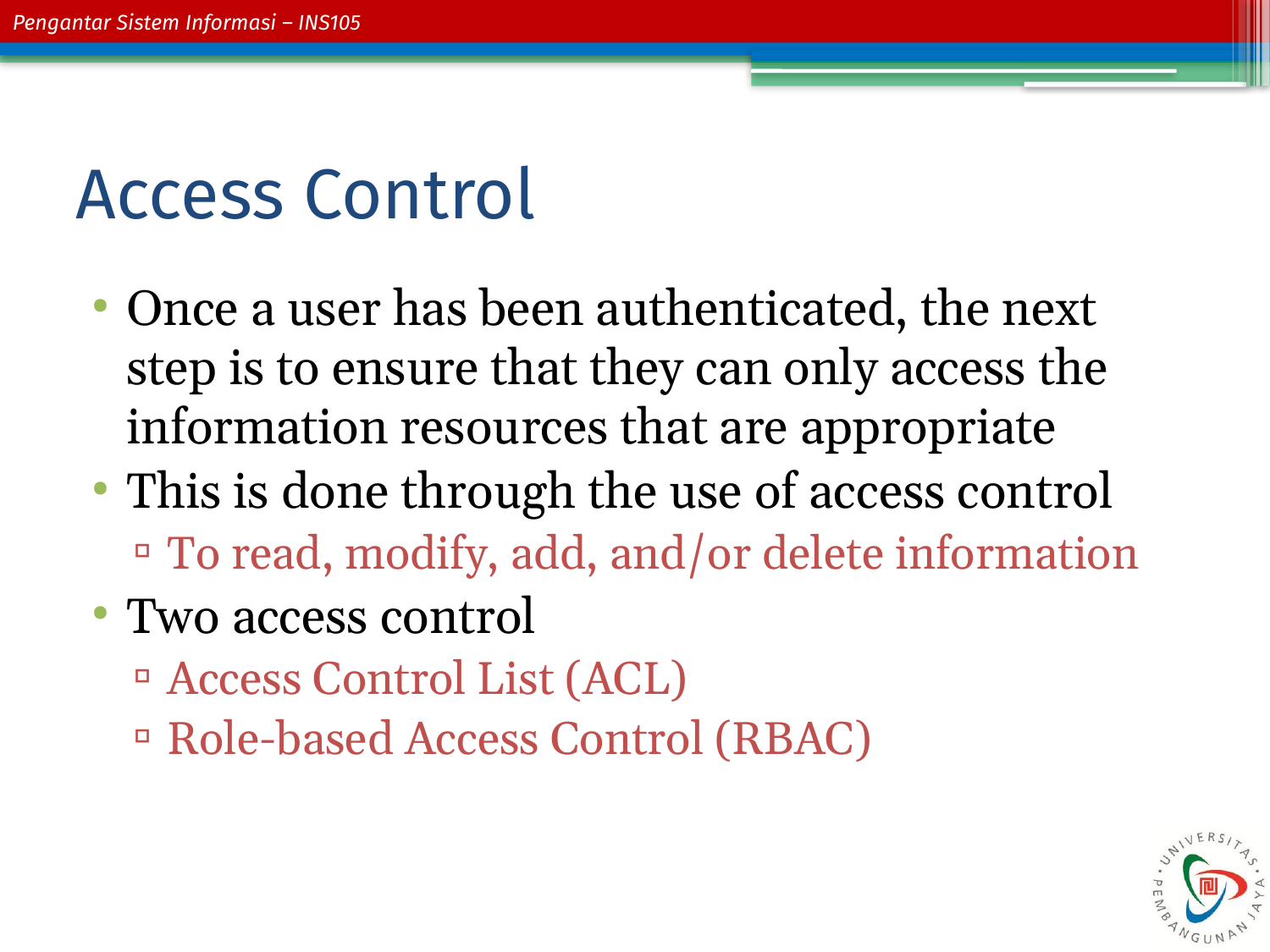

# Access Control
Once a user has been authenticated, the next step is to ensure that they can only access the information resources that are appropriate
This is done through the use of access control
To read, modify, add, and/or delete information
Two access control
Access Control List (ACL)
Role-based Access Control (RBAC)